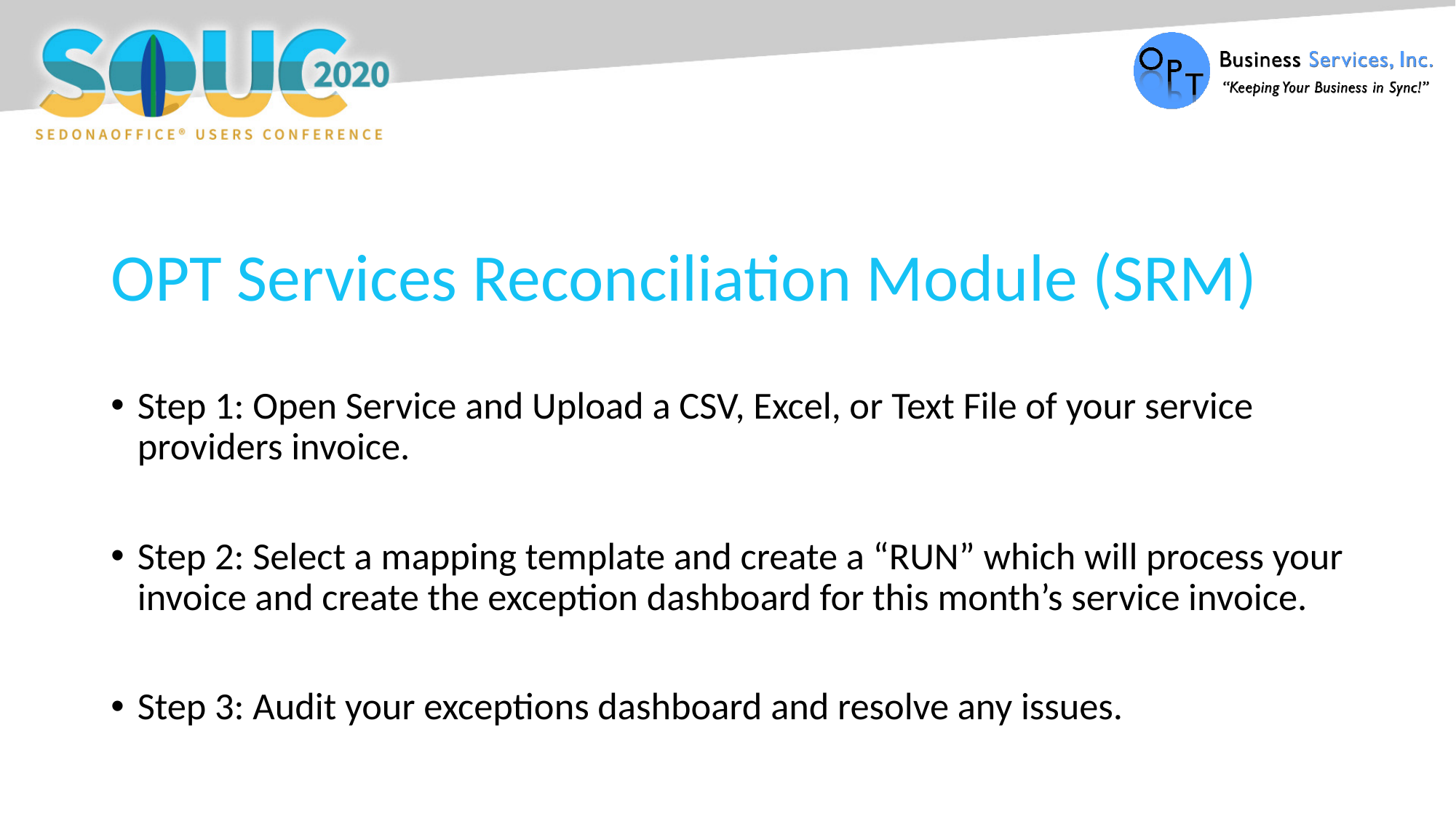

# OPT Services Reconciliation Module (SRM)
Step 1: Open Service and Upload a CSV, Excel, or Text File of your service providers invoice.

Step 2: Select a mapping template and create a “RUN” which will process your invoice and create the exception dashboard for this month’s service invoice.

Step 3: Audit your exceptions dashboard and resolve any issues.